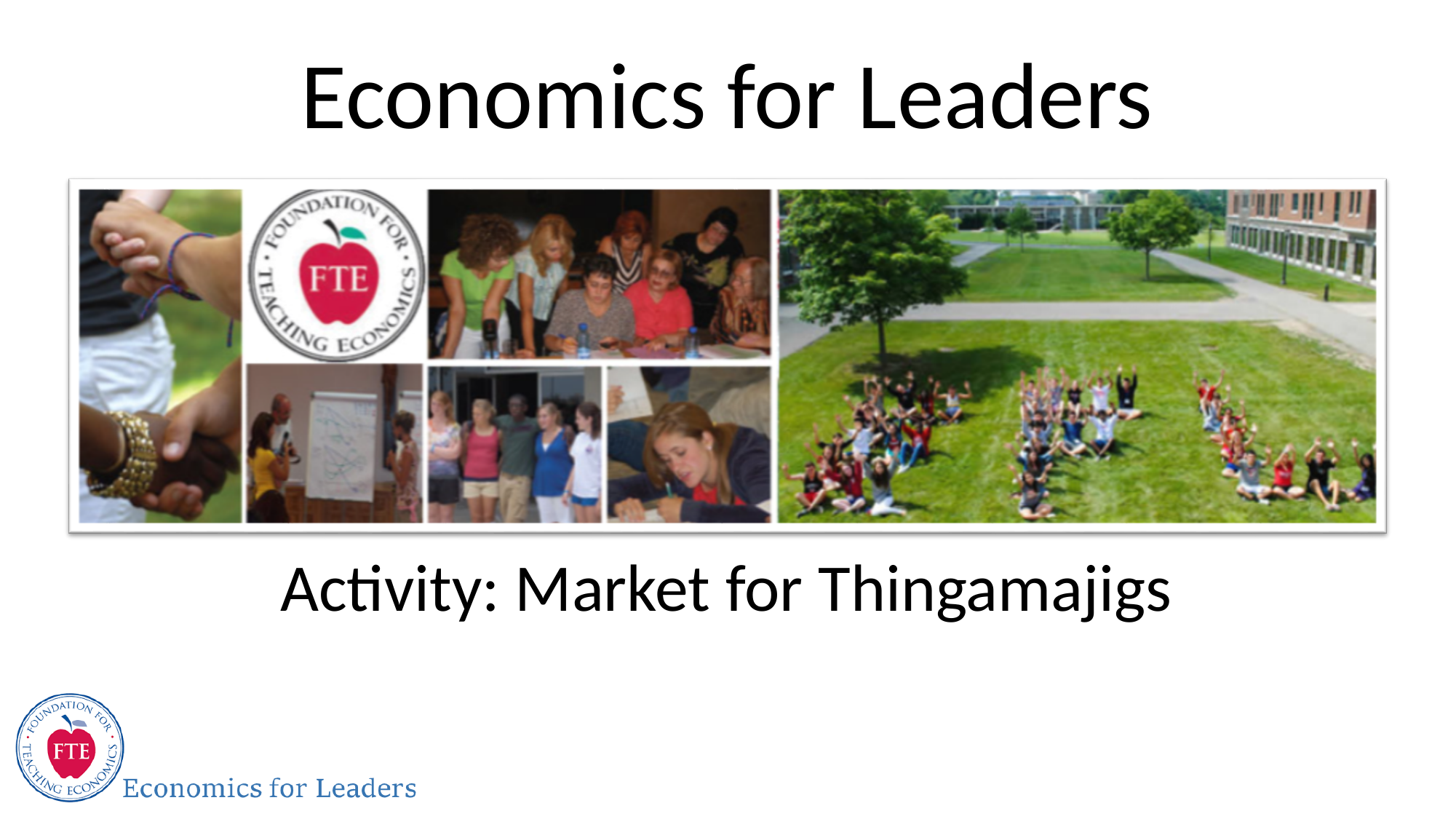

# Economics for Leaders
Activity: Market for Thingamajigs